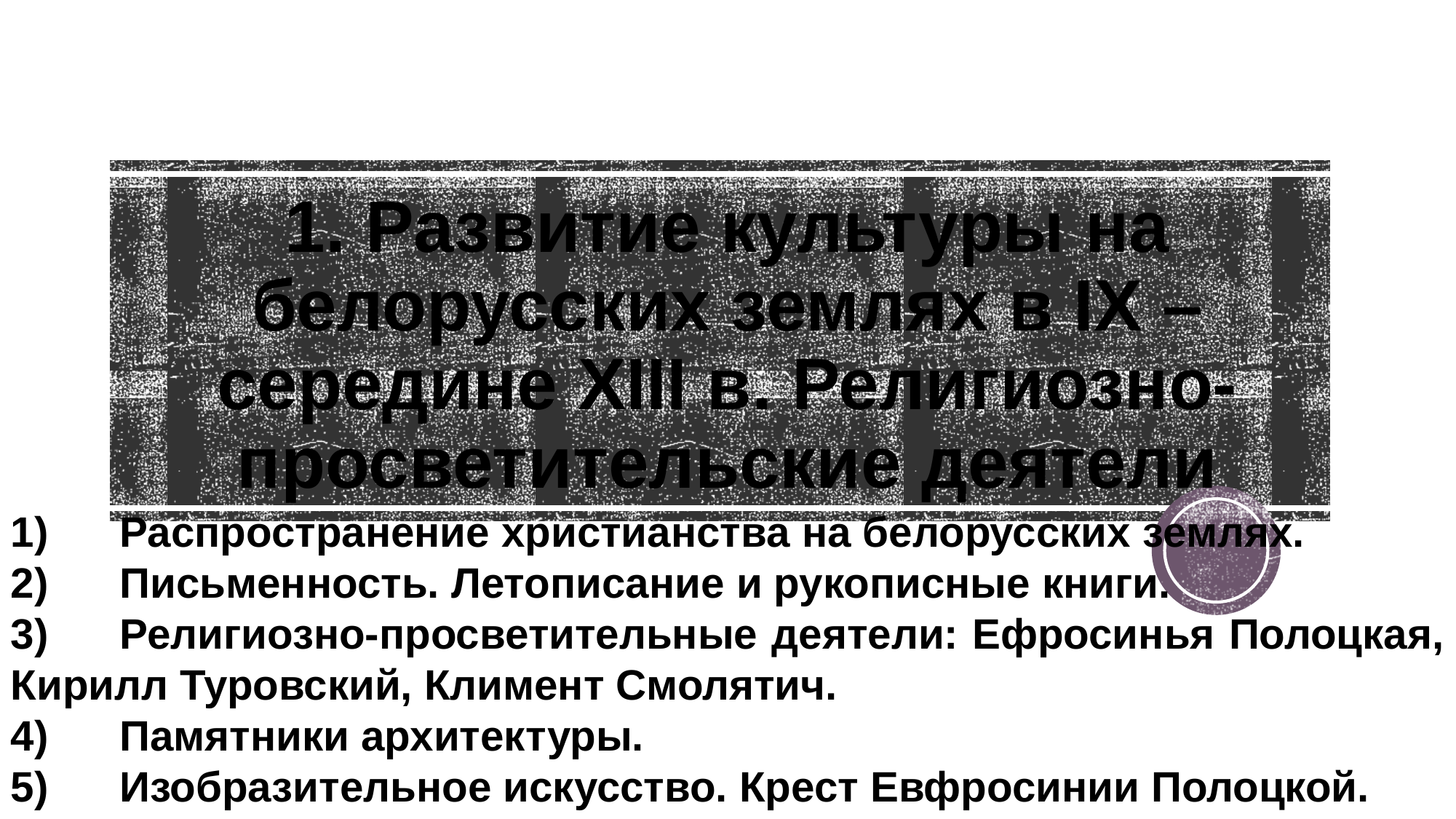

1. Развитие культуры на белорусских землях в ІХ – середине ХIII в. Религиозно-просветительские деятели
1)	Распространение христианства на белорусских землях.
2)	Письменность. Летописание и рукописные книги.
3)	Религиозно-просветительные деятели: Ефросинья Полоцкая, Кирилл Туровский, Климент Смолятич.
4)	Памятники архитектуры.
5)	Изобразительное искусство. Крест Евфросинии Полоцкой.